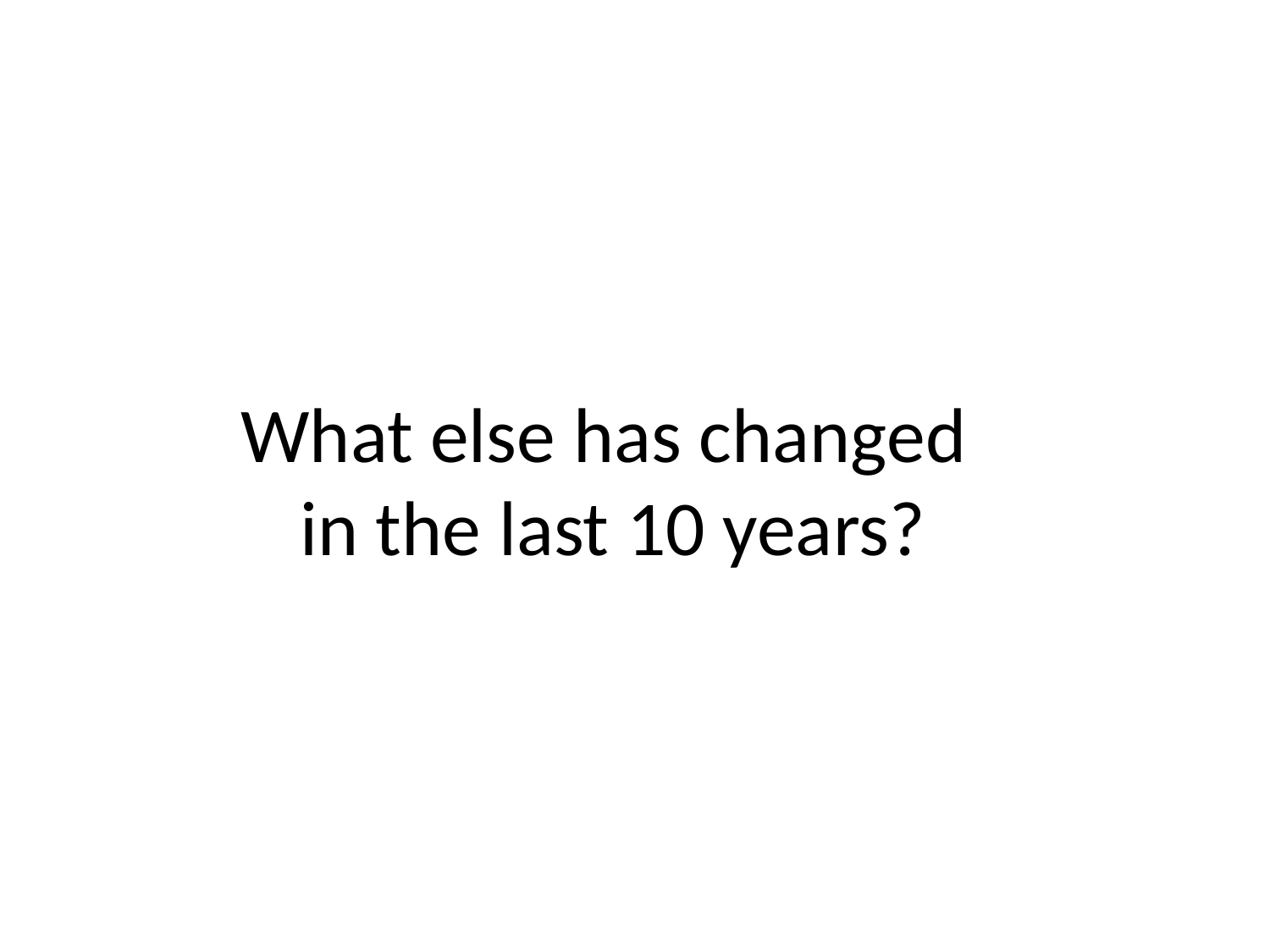

# What else has changed
in the last 10 years?